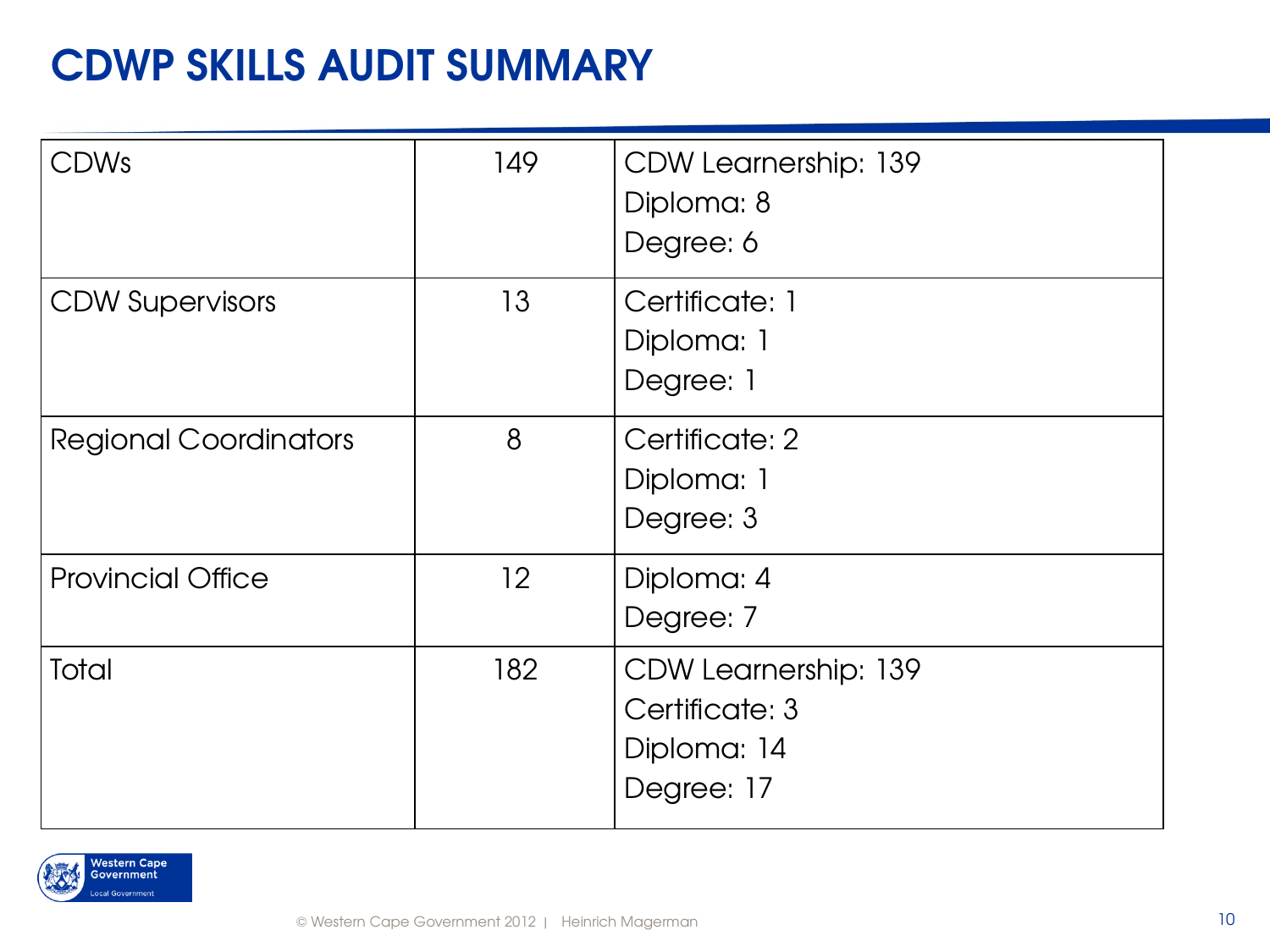

# CDWP SKILLS AUDIT SUMMARY
| CDWs | 149 | CDW Learnership: 139 Diploma: 8 Degree: 6 |
| --- | --- | --- |
| CDW Supervisors | 13 | Certificate: 1 Diploma: 1 Degree: 1 |
| Regional Coordinators | 8 | Certificate: 2 Diploma: 1 Degree: 3 |
| Provincial Office | 12 | Diploma: 4 Degree: 7 |
| Total | 182 | CDW Learnership: 139 Certificate: 3 Diploma: 14 Degree: 17 |

Heinrich Magerman
10